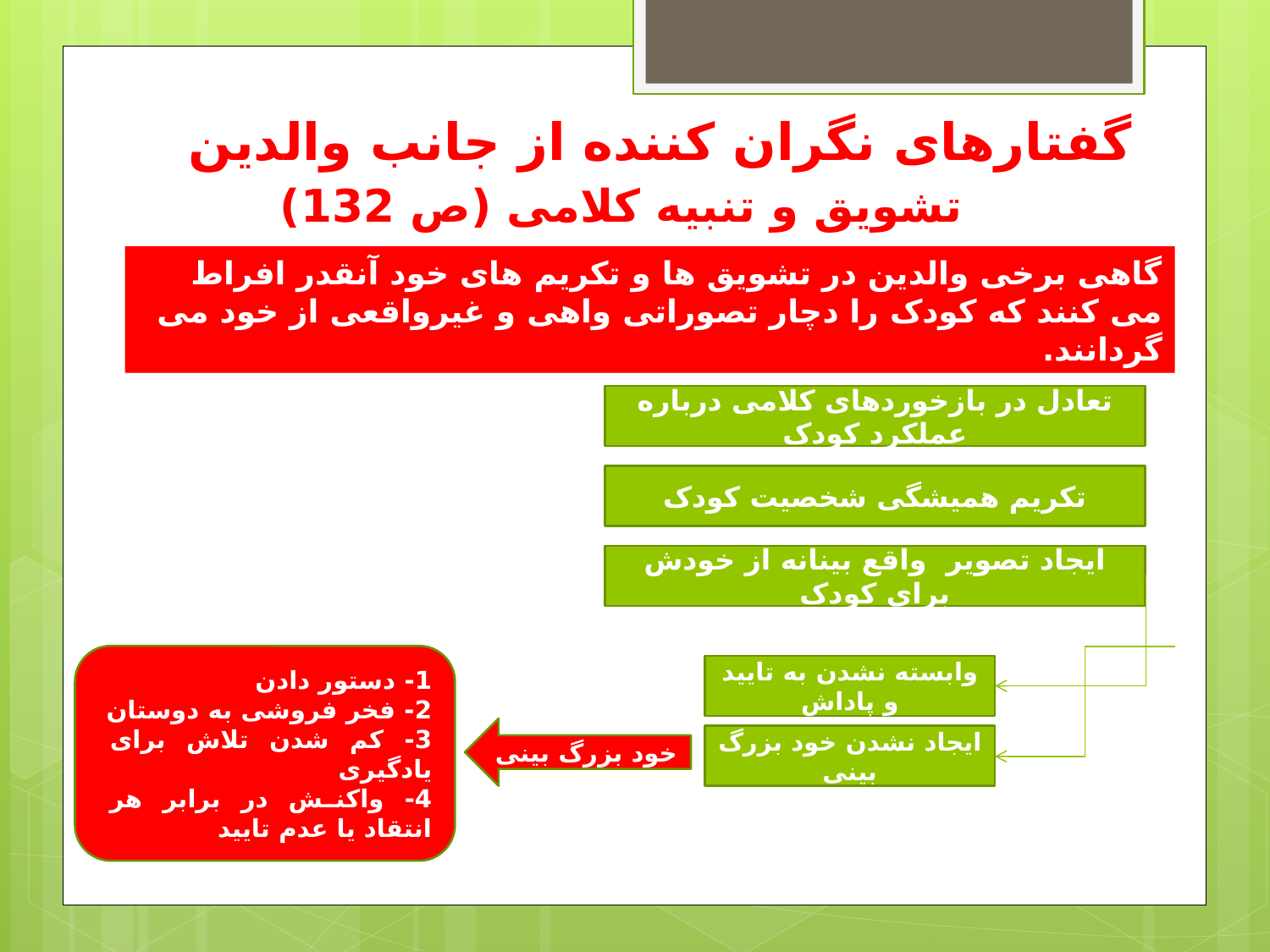

# گفتارهای نگران کننده از جانب والدین تشویق و تنبیه کلامی (ص 132)
گاهی برخی والدین در تشویق ها و تکریم های خود آنقدر افراط می کنند که کودک را دچار تصوراتی واهی و غیرواقعی از خود می گردانند.
تعادل در بازخوردهای کلامی درباره عملکرد کودک
تکریم همیشگی شخصیت کودک
ایجاد تصویر  واقع بینانه از خودش برای کودک
1- دستور دادن
2- فخر فروشی به دوستان
3- کم شدن تلاش برای یادگیری
4- واکنش در برابر هر انتقاد یا عدم تایید
وابسته نشدن به تایید و پاداش
خود بزرگ بینی
ایجاد نشدن خود بزرگ بینی